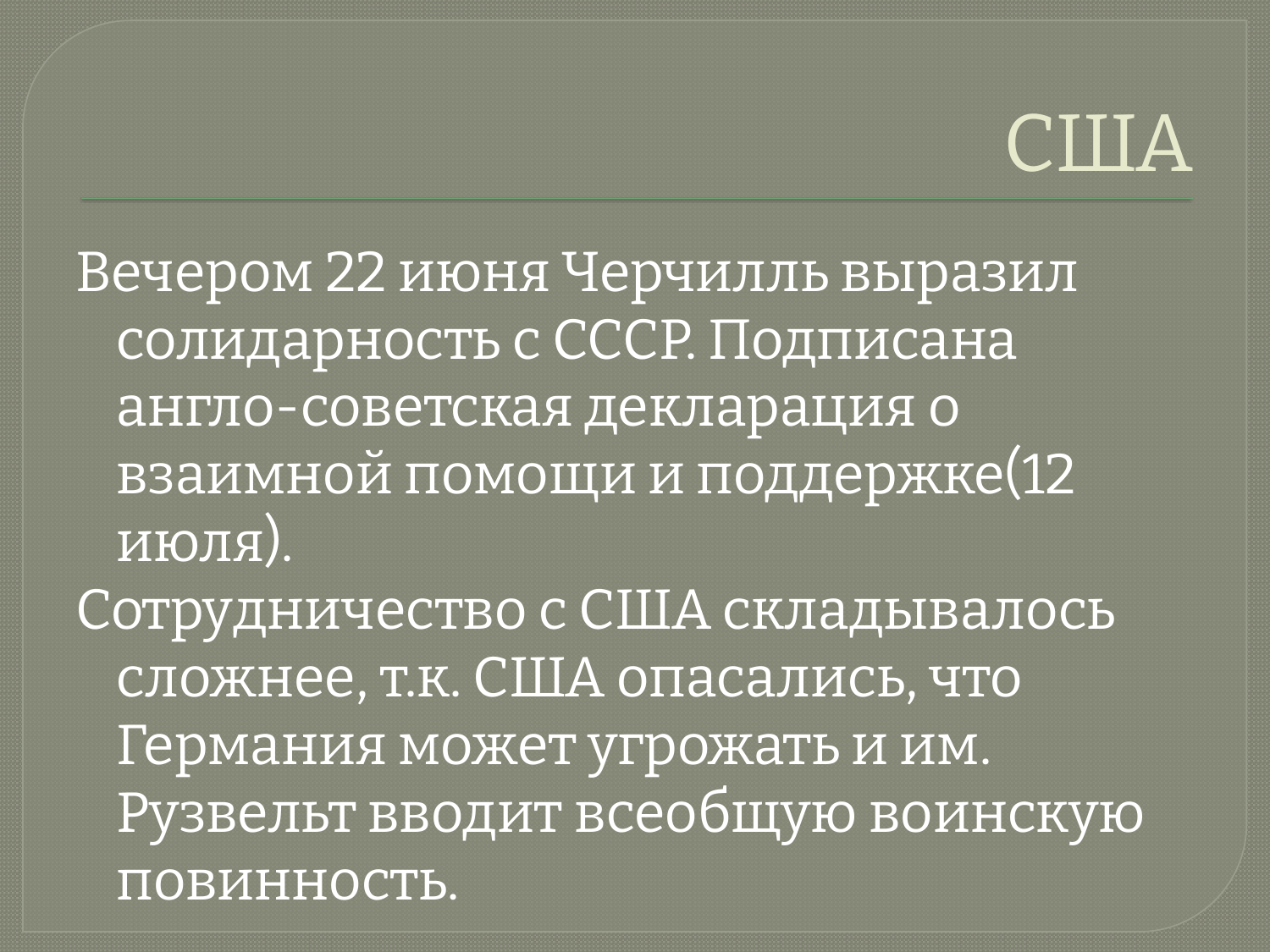

# США
Вечером 22 июня Черчилль выразил солидарность с СССР. Подписана англо-советская декларация о взаимной помощи и поддержке(12 июля).
Сотрудничество с США складывалось сложнее, т.к. США опасались, что Германия может угрожать и им. Рузвельт вводит всеобщую воинскую повинность.